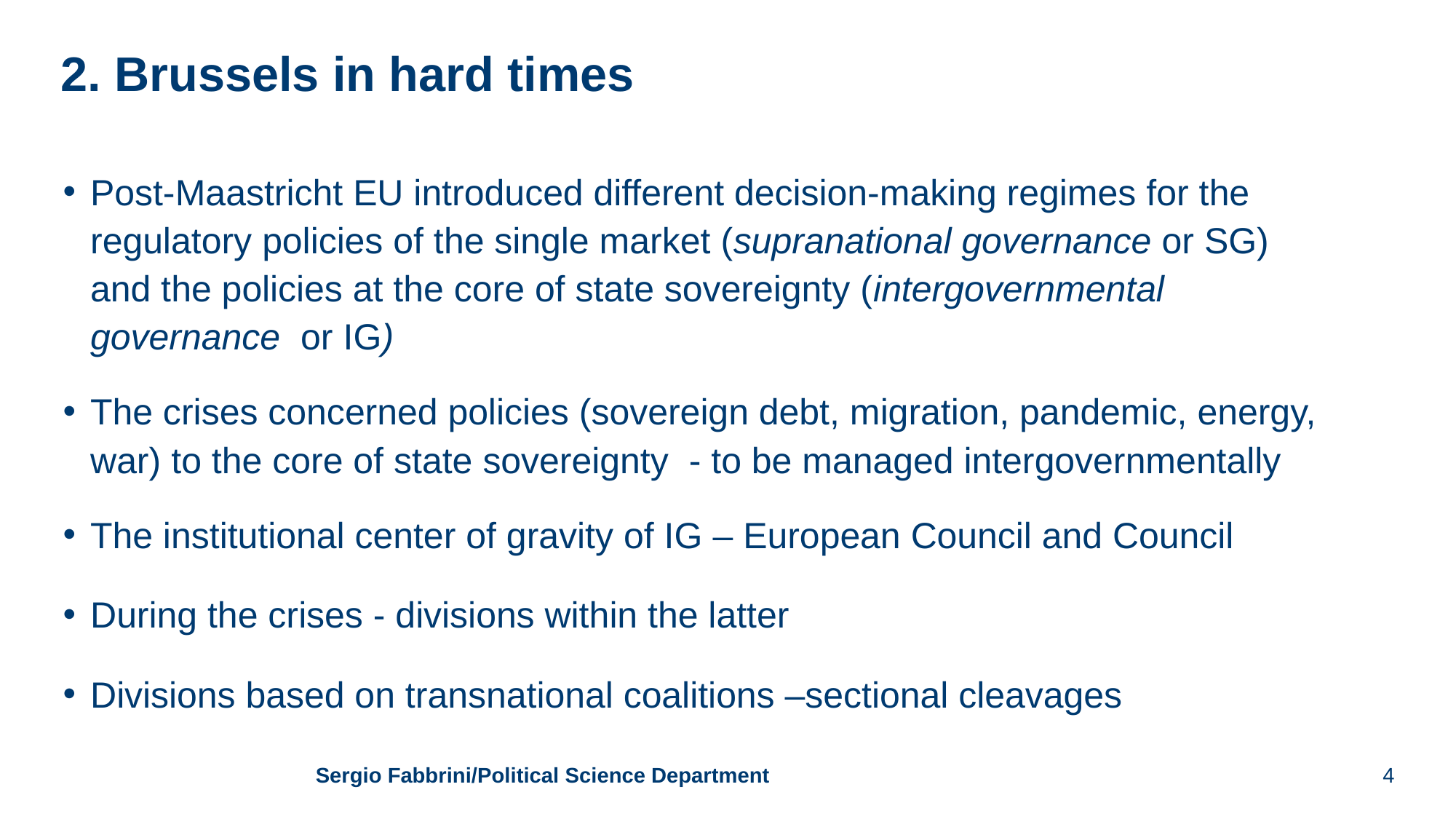

Slide statica
Esempio di slide con testo, max. 250 battute
# 2. Brussels in hard times
Post-Maastricht EU introduced different decision-making regimes for the regulatory policies of the single market (supranational governance or SG) and the policies at the core of state sovereignty (intergovernmental governance  or IG)
The crises concerned policies (sovereign debt, migration, pandemic, energy, war) to the core of state sovereignty  - to be managed intergovernmentally
The institutional center of gravity of IG – European Council and Council
During the crises - divisions within the latter
Divisions based on transnational coalitions –sectional cleavages
Sergio Fabbrini/Political Science Department
4